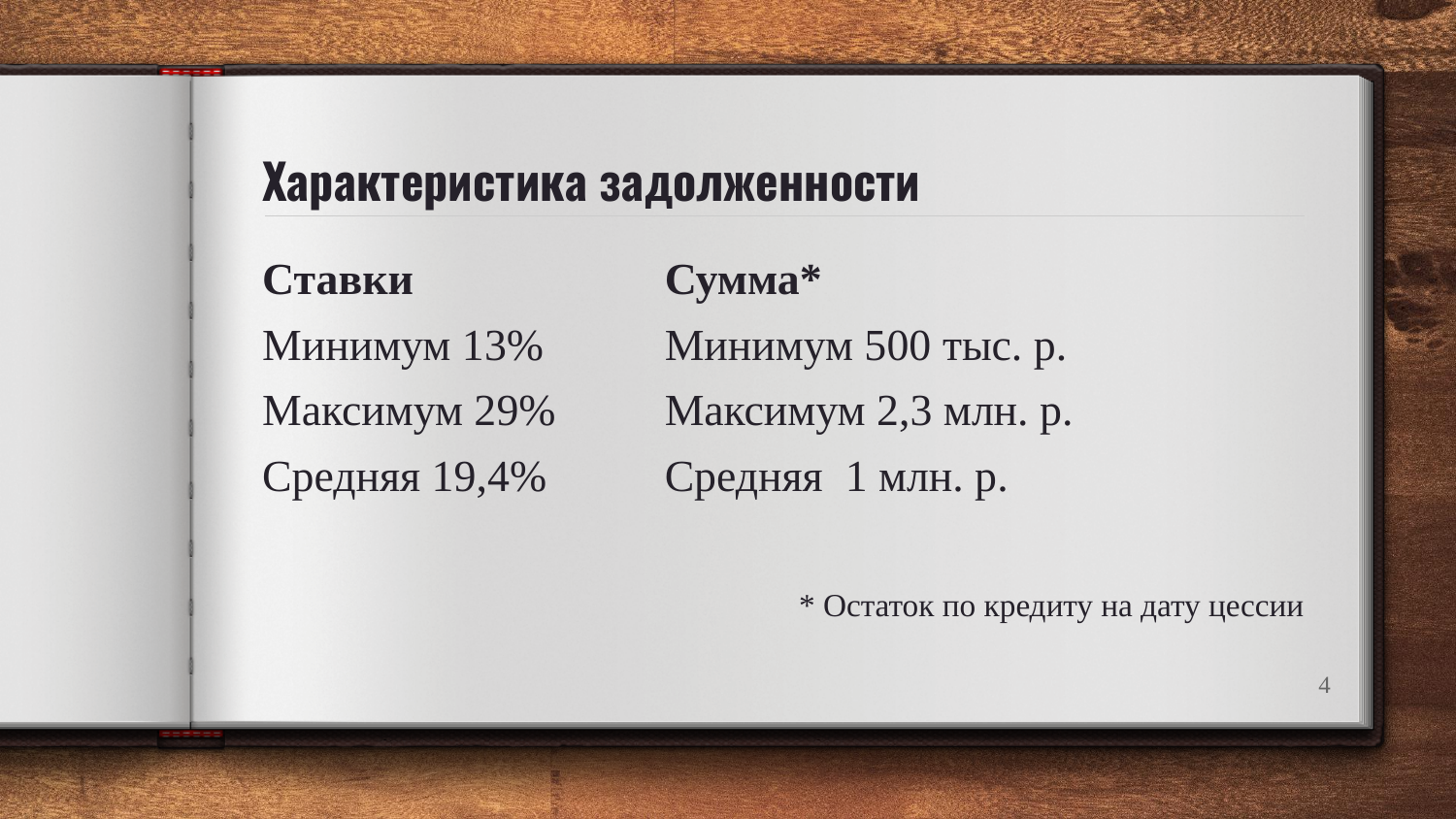

# Характеристика задолженности
Ставки
Минимум 13%
Максимум 29%
Средняя 19,4%
Сумма*
Минимум 500 тыс. р.
Максимум 2,3 млн. р.
Средняя  1 млн. р.
* Остаток по кредиту на дату цессии
4